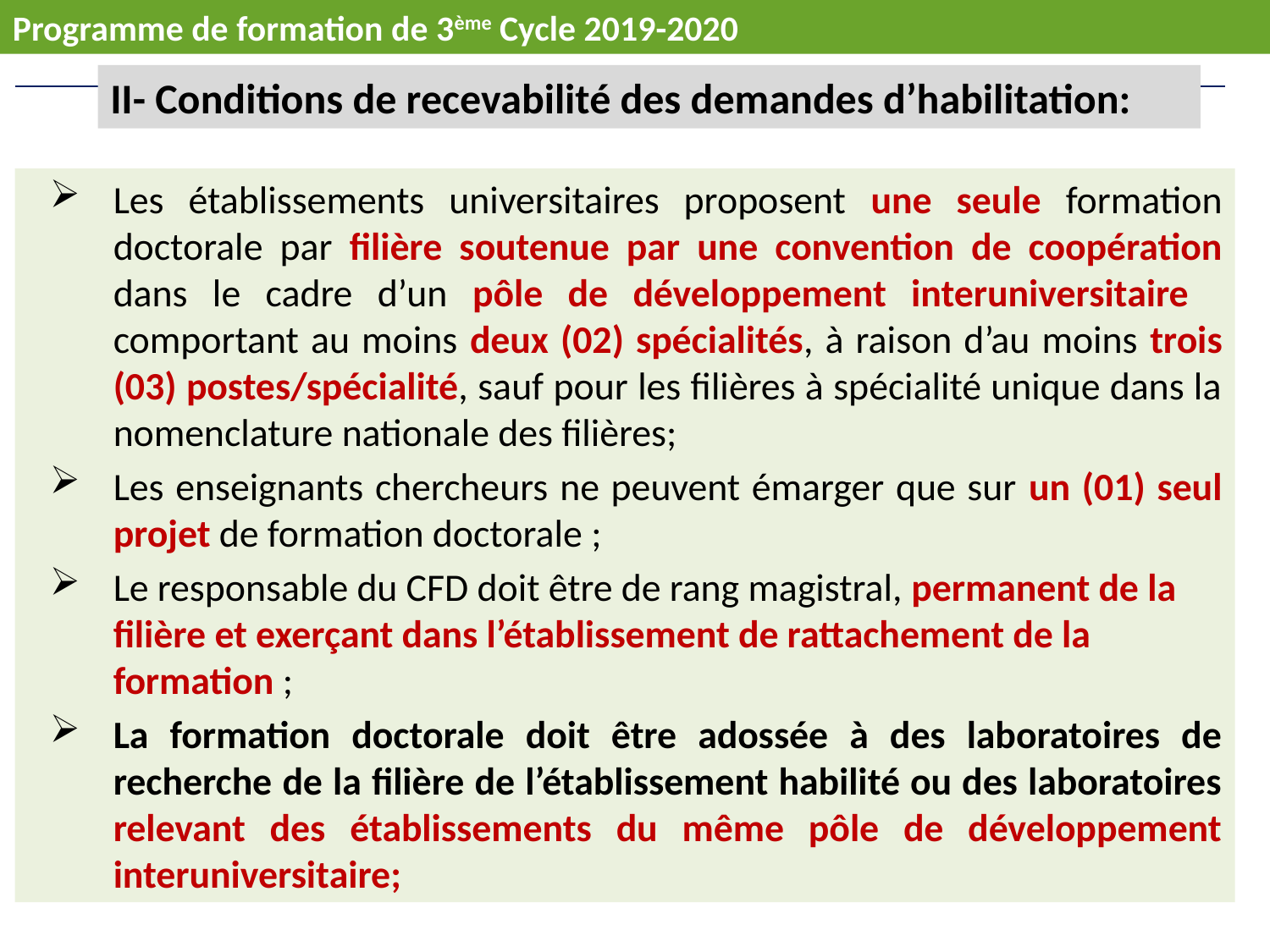

Programme de formation de 3ème Cycle 2019-2020
II- Conditions de recevabilité des demandes d’habilitation:
Les établissements universitaires proposent une seule formation doctorale par filière soutenue par une convention de coopération dans le cadre d’un pôle de développement interuniversitaire   comportant au moins deux (02) spécialités, à raison d’au moins trois (03) postes/spécialité, sauf pour les filières à spécialité unique dans la nomenclature nationale des filières;
Les enseignants chercheurs ne peuvent émarger que sur un (01) seul projet de formation doctorale ;
Le responsable du CFD doit être de rang magistral, permanent de la filière et exerçant dans l’établissement de rattachement de la formation ;
La formation doctorale doit être adossée à des laboratoires de recherche de la filière de l’établissement habilité ou des laboratoires relevant des établissements du même pôle de développement interuniversitaire;

9